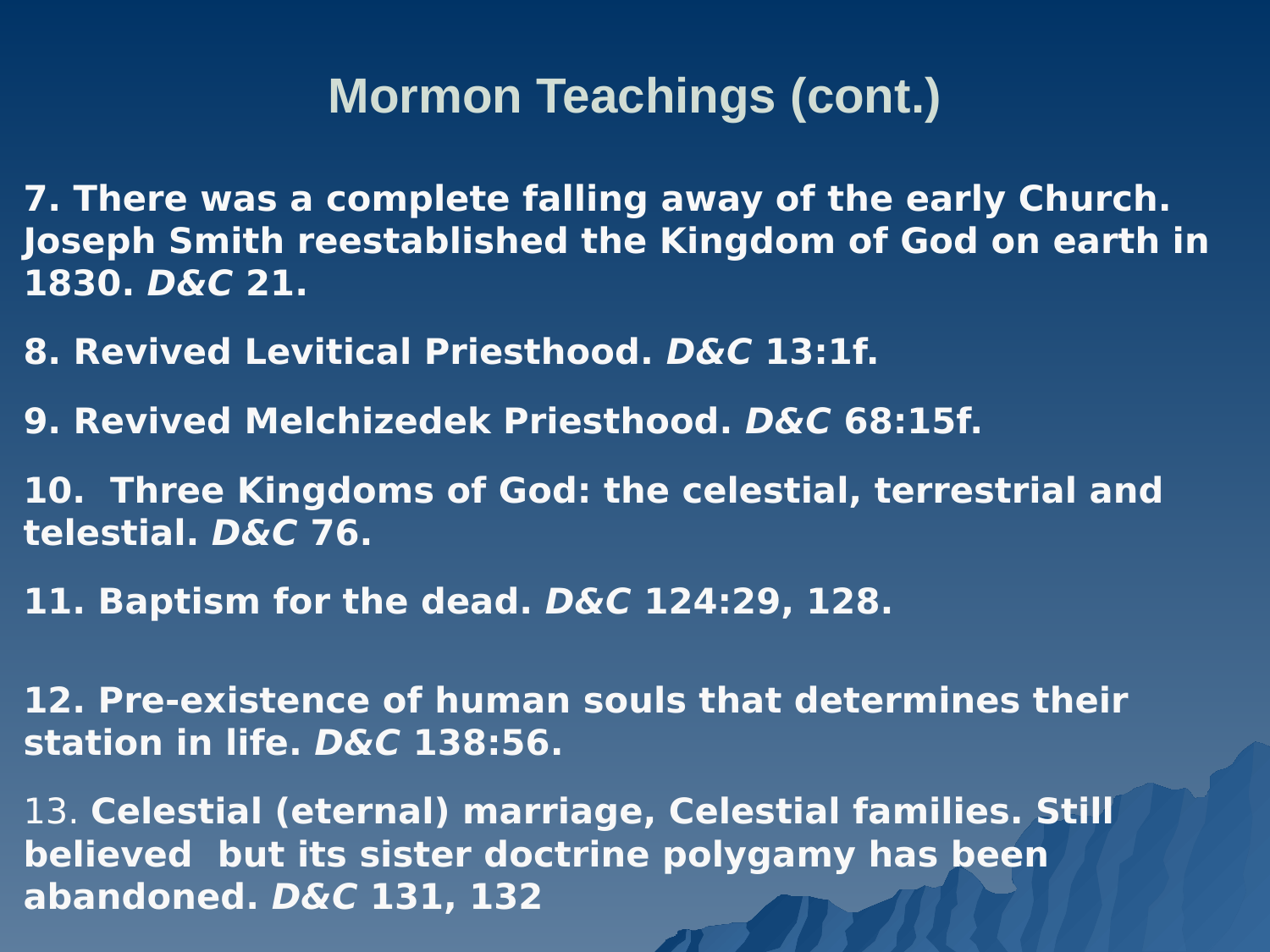

# Mormon Teachings (cont.)
7. There was a complete falling away of the early Church. Joseph Smith reestablished the Kingdom of God on earth in 1830. D&C 21.

8. Revived Levitical Priesthood. D&C 13:1f.

9. Revived Melchizedek Priesthood. D&C 68:15f.

10.  Three Kingdoms of God: the celestial, terrestrial and telestial. D&C 76.

11. Baptism for the dead. D&C 124:29, 128.

12. Pre-existence of human souls that determines their station in life. D&C 138:56.

13. Celestial (eternal) marriage, Celestial families. Still believed  but its sister doctrine polygamy has been abandoned. D&C 131, 132